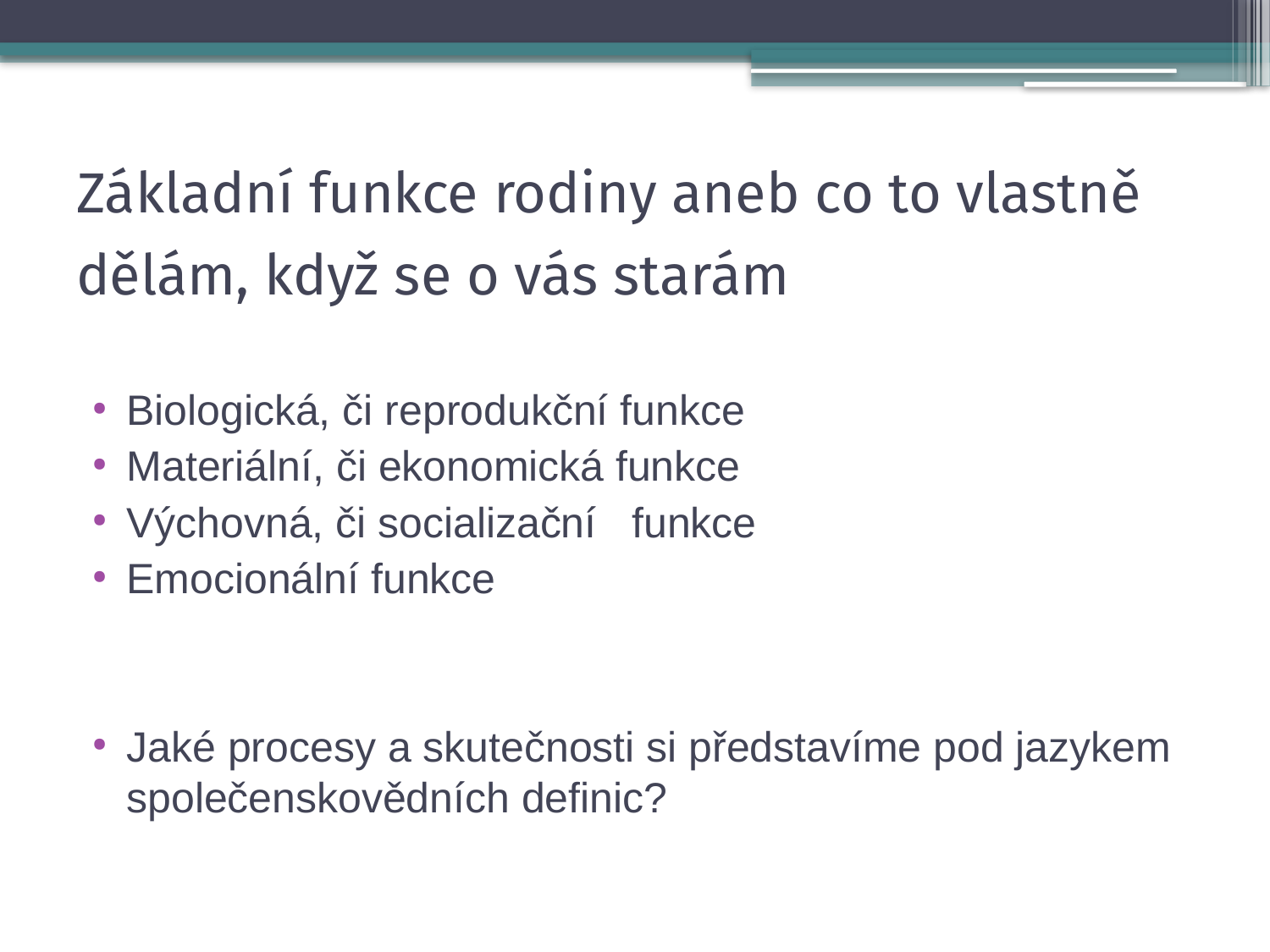

# Základní funkce rodiny aneb co to vlastně dělám, když se o vás starám

Biologická, či reprodukční funkce
Materiální, či ekonomická funkce
Výchovná, či socializační   funkce
Emocionální funkce

Jaké procesy a skutečnosti si představíme pod jazykem společenskovědních definic?